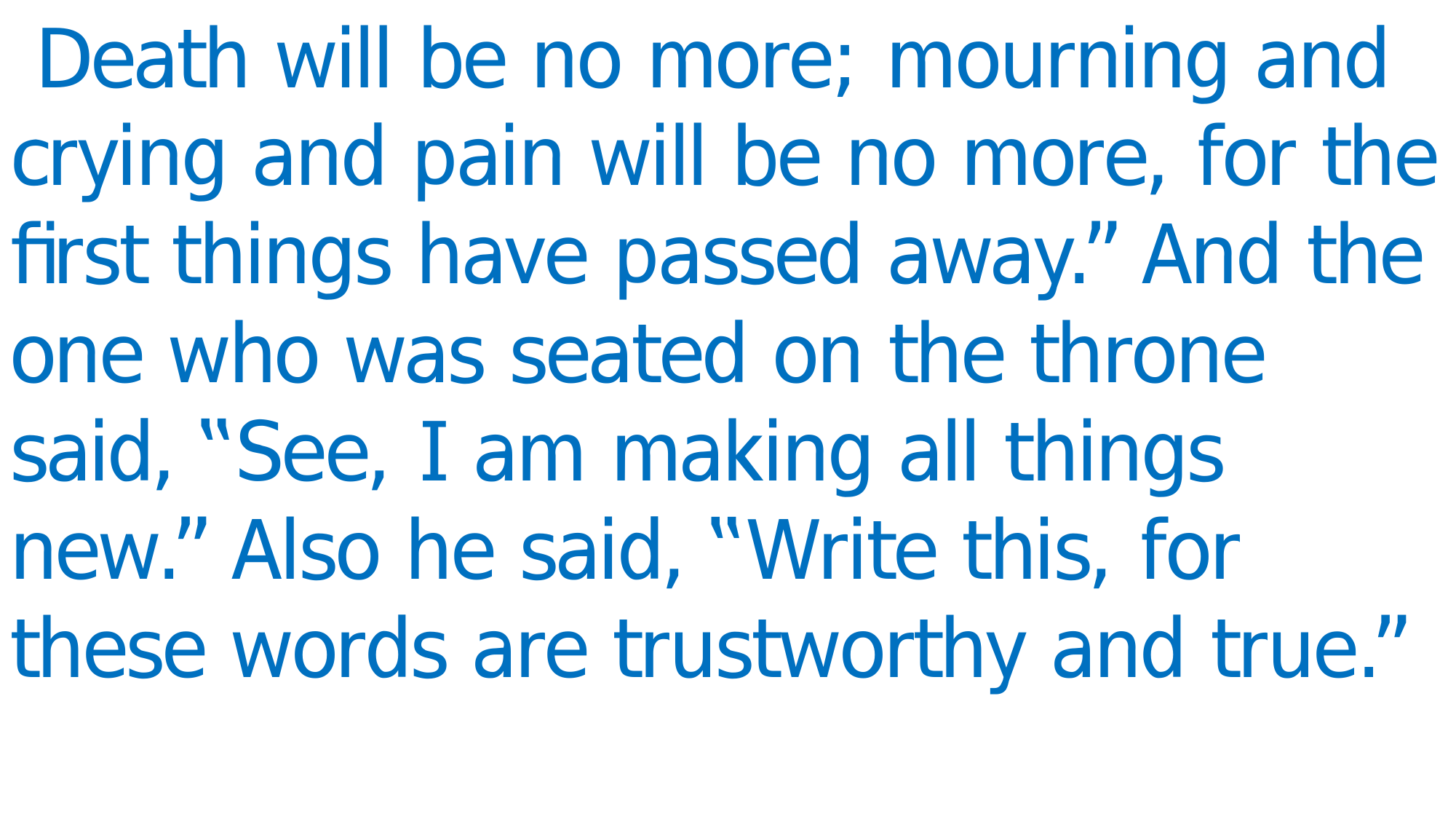

Death will be no more; mourning and crying and pain will be no more, for the first things have passed away.” And the one who was seated on the throne said, “See, I am making all things new.” Also he said, “Write this, for these words are trustworthy and true.”